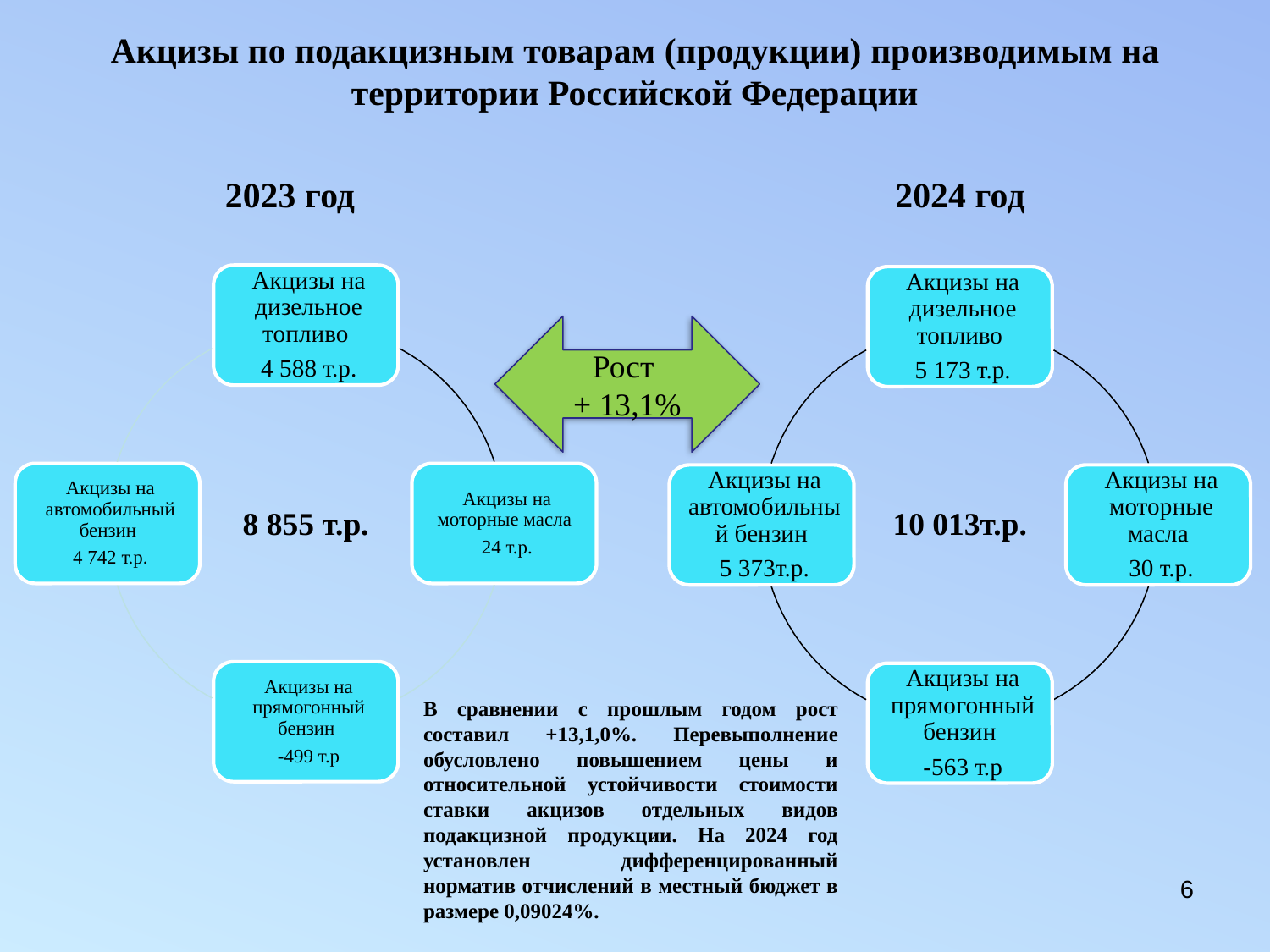

# Акцизы по подакцизным товарам (продукции) производимым на территории Российской Федерации
2023 год
2024 год
Акцизы на дизельное топливо
4 588 т.р.
Акцизы на моторные масла
24 т.р.
Акцизы на прямогонный бензин
-499 т.р
Акцизы на автомобильный бензин
4 742 т.р.
Акцизы на дизельное топливо
5 173 т.р.
Акцизы на моторные масла
30 т.р.
Акцизы на прямогонный бензин
-563 т.р
Акцизы на автомобильный бензин
5 373т.р.
Рост
+ 13,1%
8 855 т.р.
10 013т.р.
В сравнении с прошлым годом рост составил +13,1,0%. Перевыполнение обусловлено повышением цены и относительной устойчивости стоимости ставки акцизов отдельных видов подакцизной продукции. На 2024 год установлен дифференцированный норматив отчислений в местный бюджет в размере 0,09024%.
6